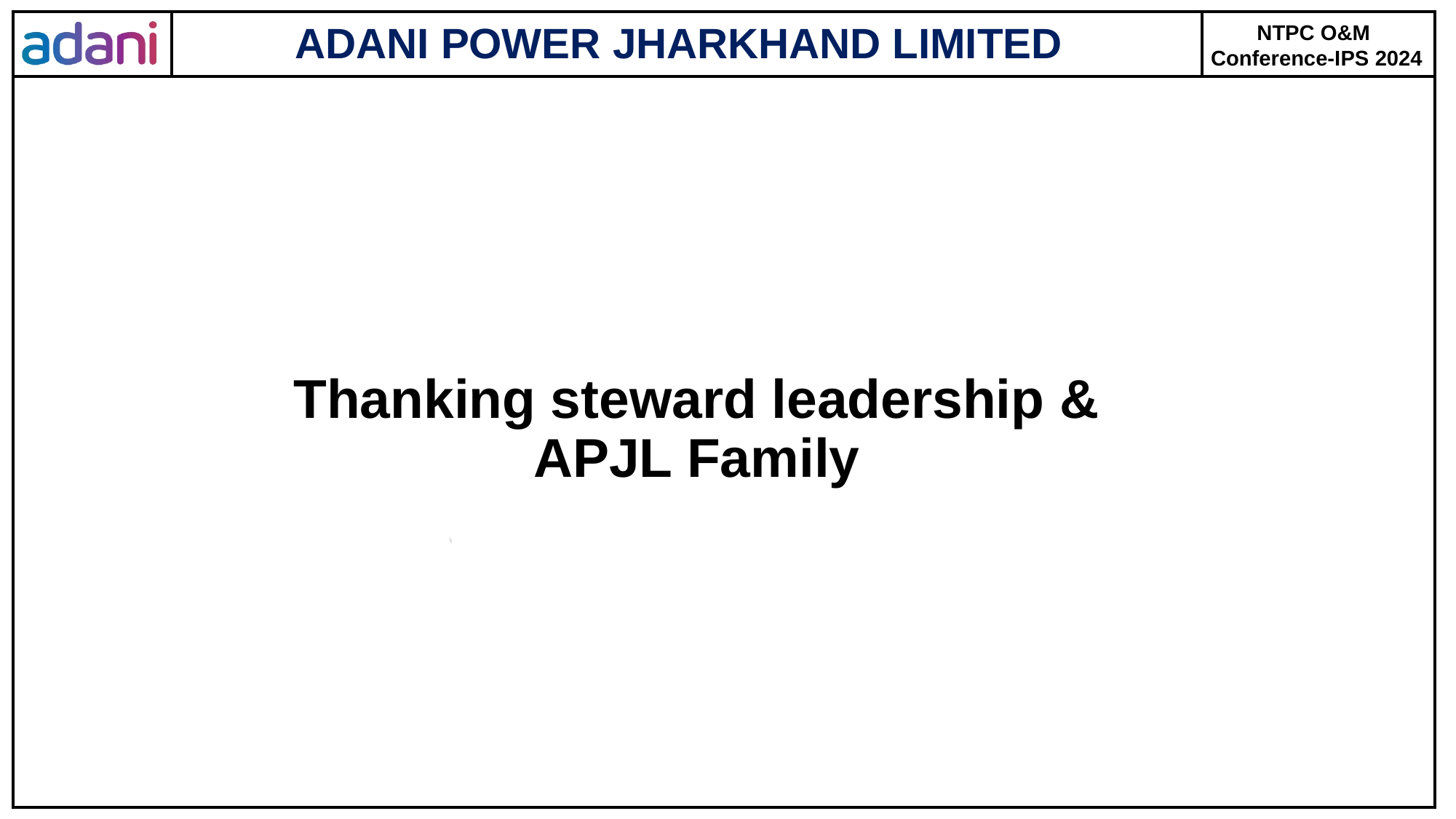

ADANI POWER JHARKHAND LIMITED
Thanking steward leadership & APJL Family